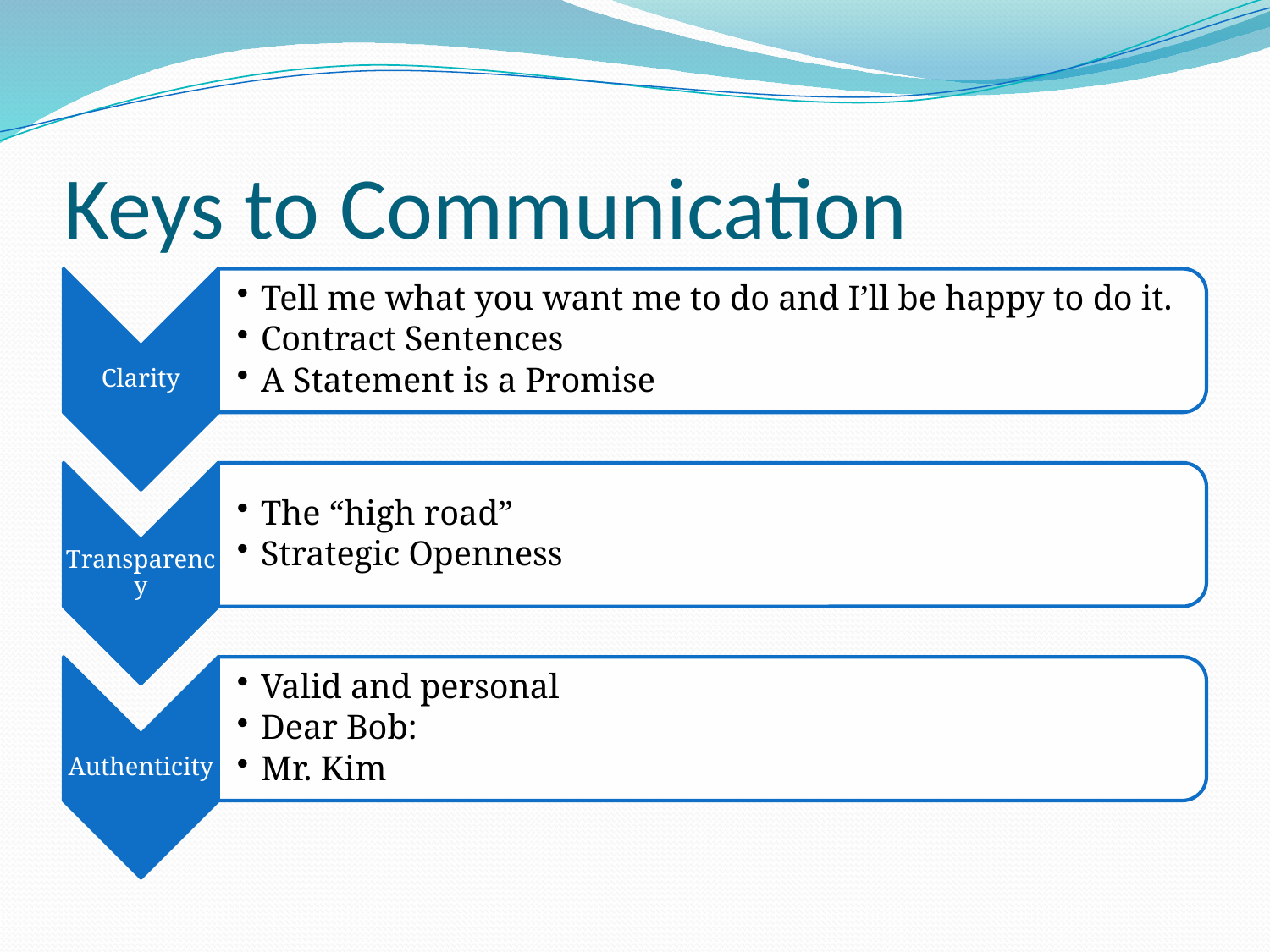

# Keys to Communication
Clarity
Tell me what you want me to do and I’ll be happy to do it.
Contract Sentences
A Statement is a Promise
Transparency
The “high road”
Strategic Openness
Authenticity
Valid and personal
Dear Bob:
Mr. Kim